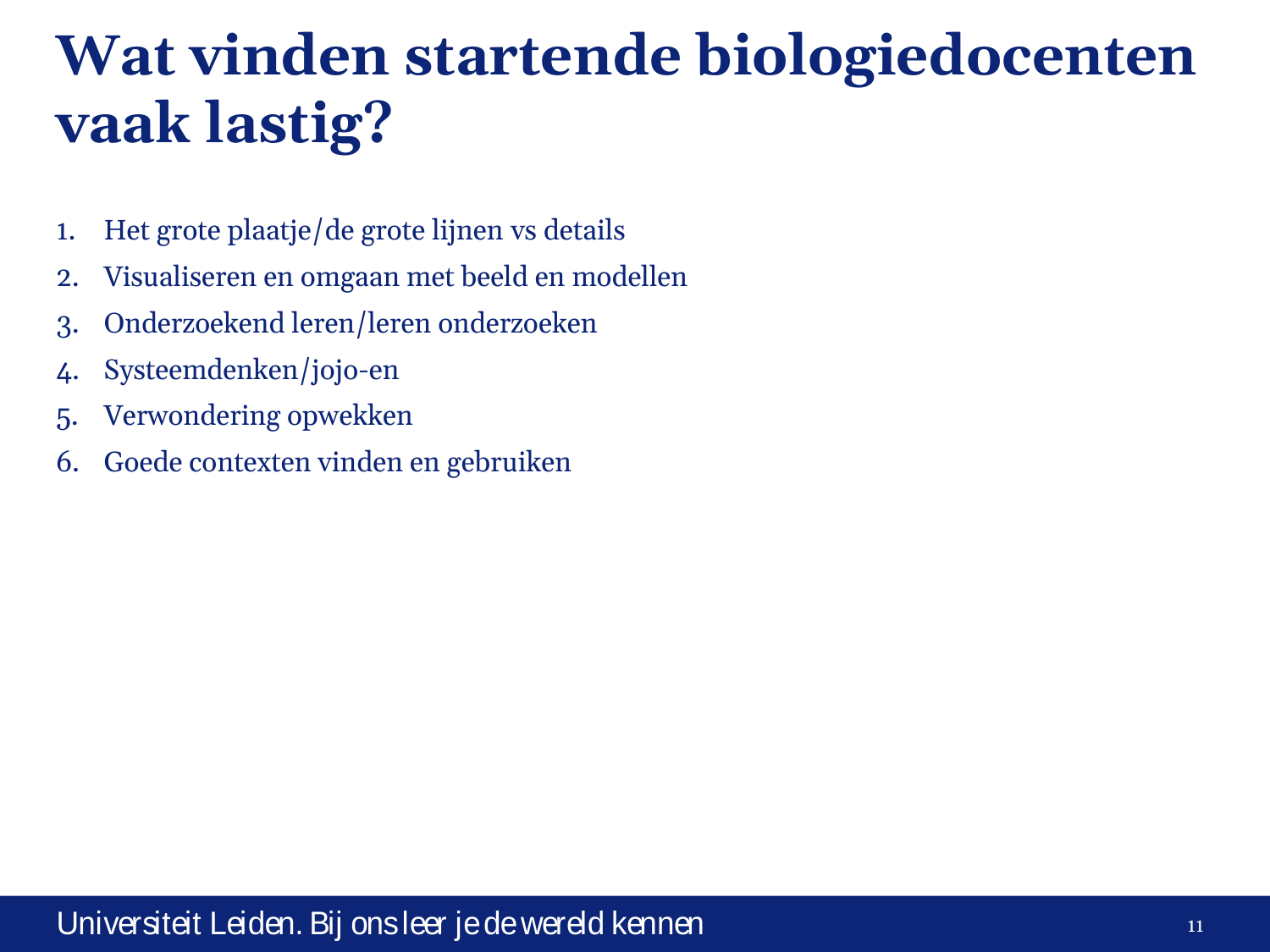

# Wat vinden startende biologiedocenten vaak lastig?
Het grote plaatje/de grote lijnen vs details
Visualiseren en omgaan met beeld en modellen
Onderzoekend leren/leren onderzoeken
Systeemdenken/jojo-en
Verwondering opwekken
Goede contexten vinden en gebruiken